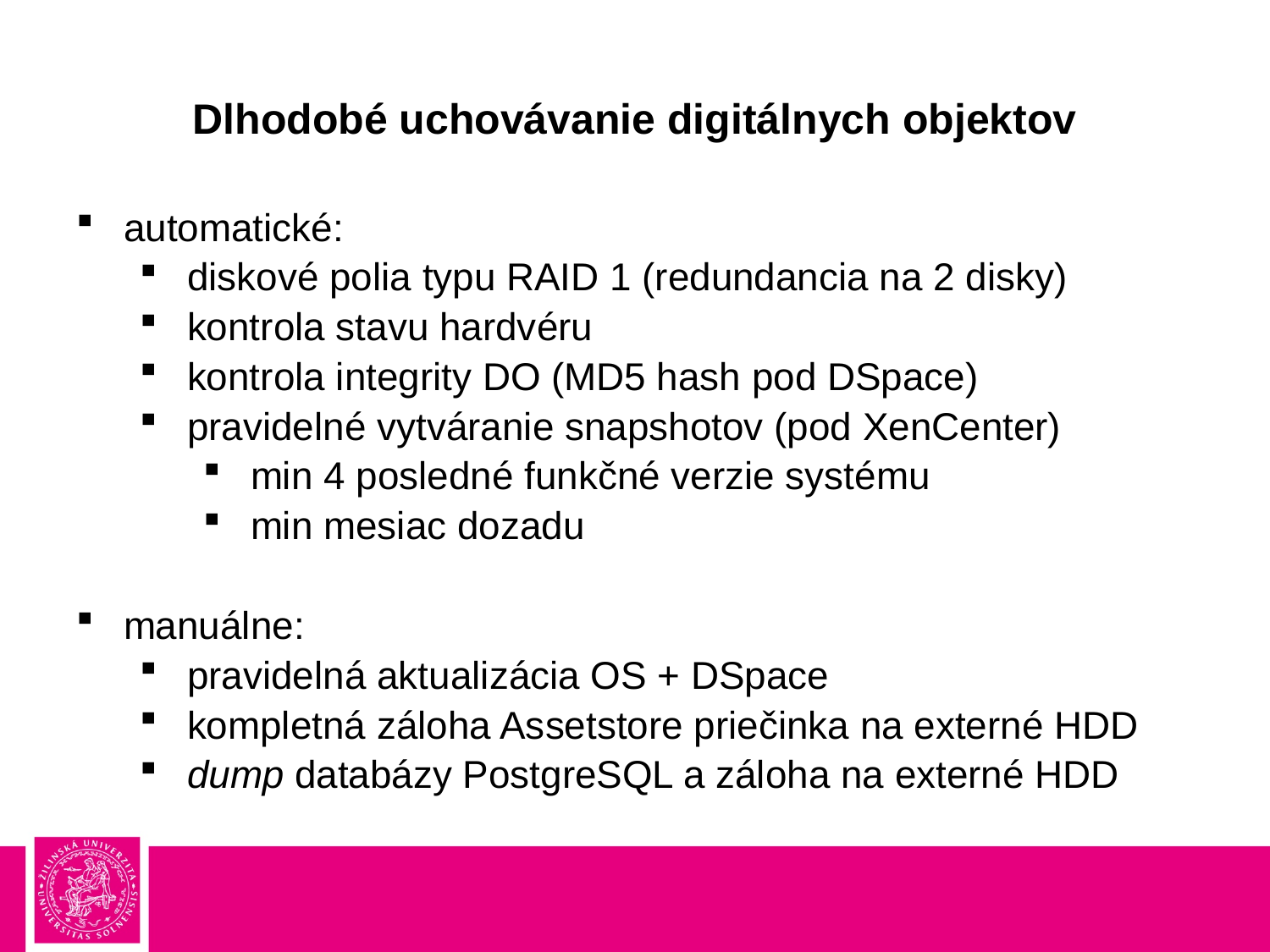

# Dlhodobé uchovávanie digitálnych objektov
automatické:
diskové polia typu RAID 1 (redundancia na 2 disky)
kontrola stavu hardvéru
kontrola integrity DO (MD5 hash pod DSpace)
pravidelné vytváranie snapshotov (pod XenCenter)
min 4 posledné funkčné verzie systému
min mesiac dozadu

manuálne:
pravidelná aktualizácia OS + DSpace
kompletná záloha Assetstore priečinka na externé HDD
dump databázy PostgreSQL a záloha na externé HDD